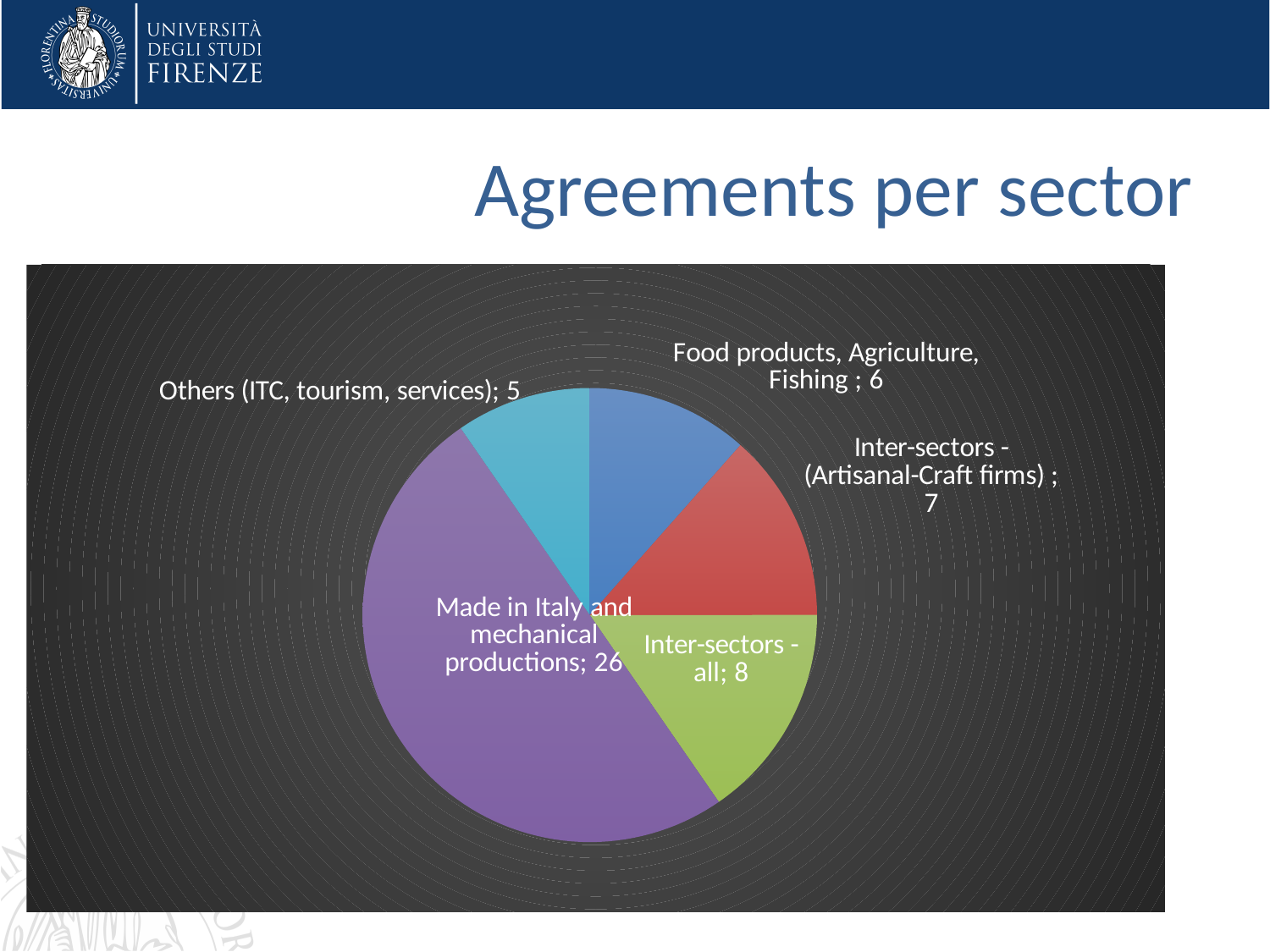

# Agreements per sector

### Chart

| Category |  |
|---|---|
| Food products, Agriculture, Fishing  | 6.0 |
| Inter-sectors - (Artisanal-Craft firms)  | 7.0 |
| Inter-sectors - all | 8.0 |
| Made in Italy and mechanical productions | 26.0 |
| Others (ITC, tourism, services) | 5.0 |